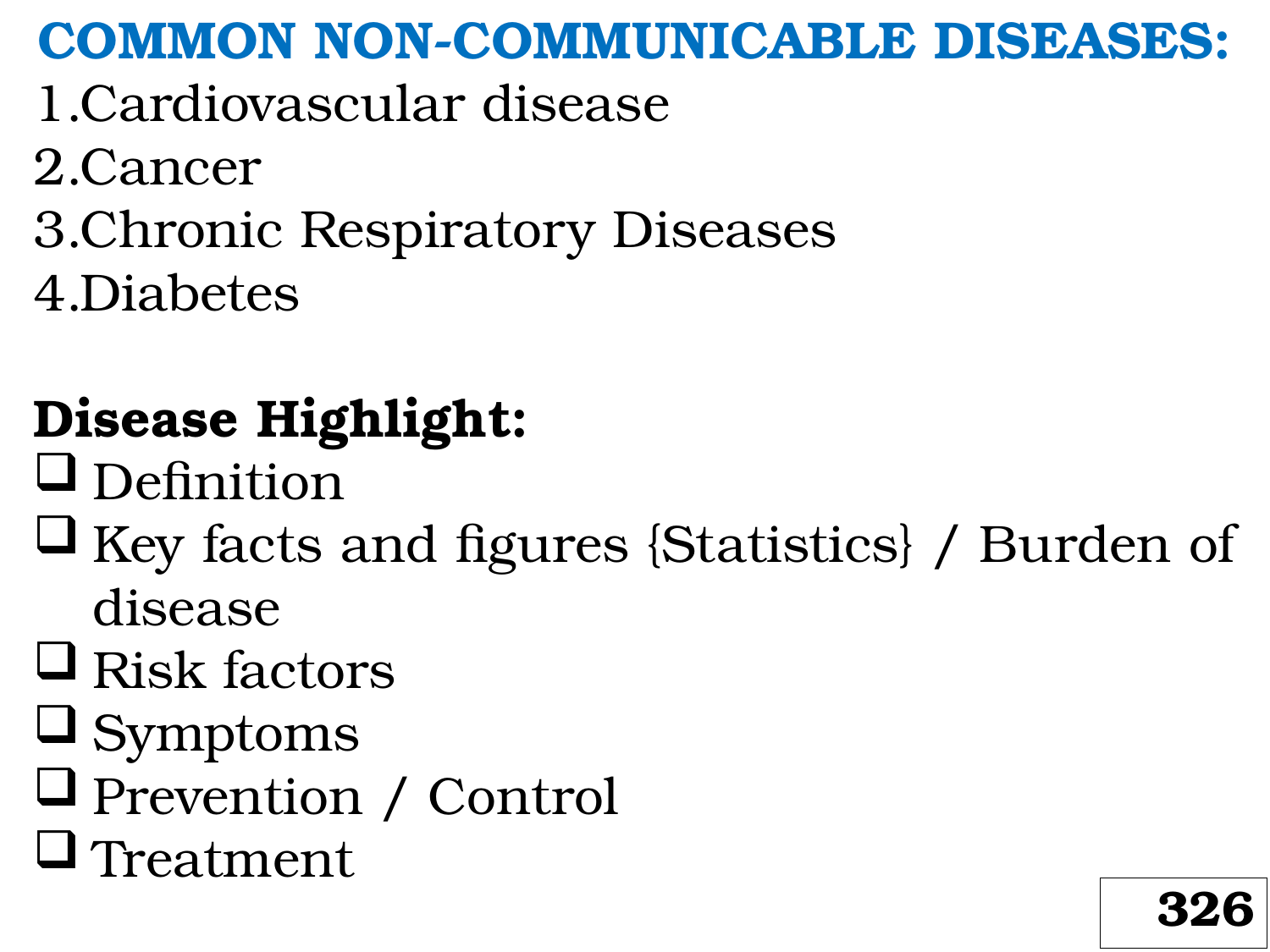

COMMON NON-COMMUNICABLE DISEASES:
Cardiovascular disease
Cancer
Chronic Respiratory Diseases
Diabetes

Disease Highlight:
Definition
Key facts and figures {Statistics} / Burden of disease
Risk factors
Symptoms
Prevention / Control
Treatment

326